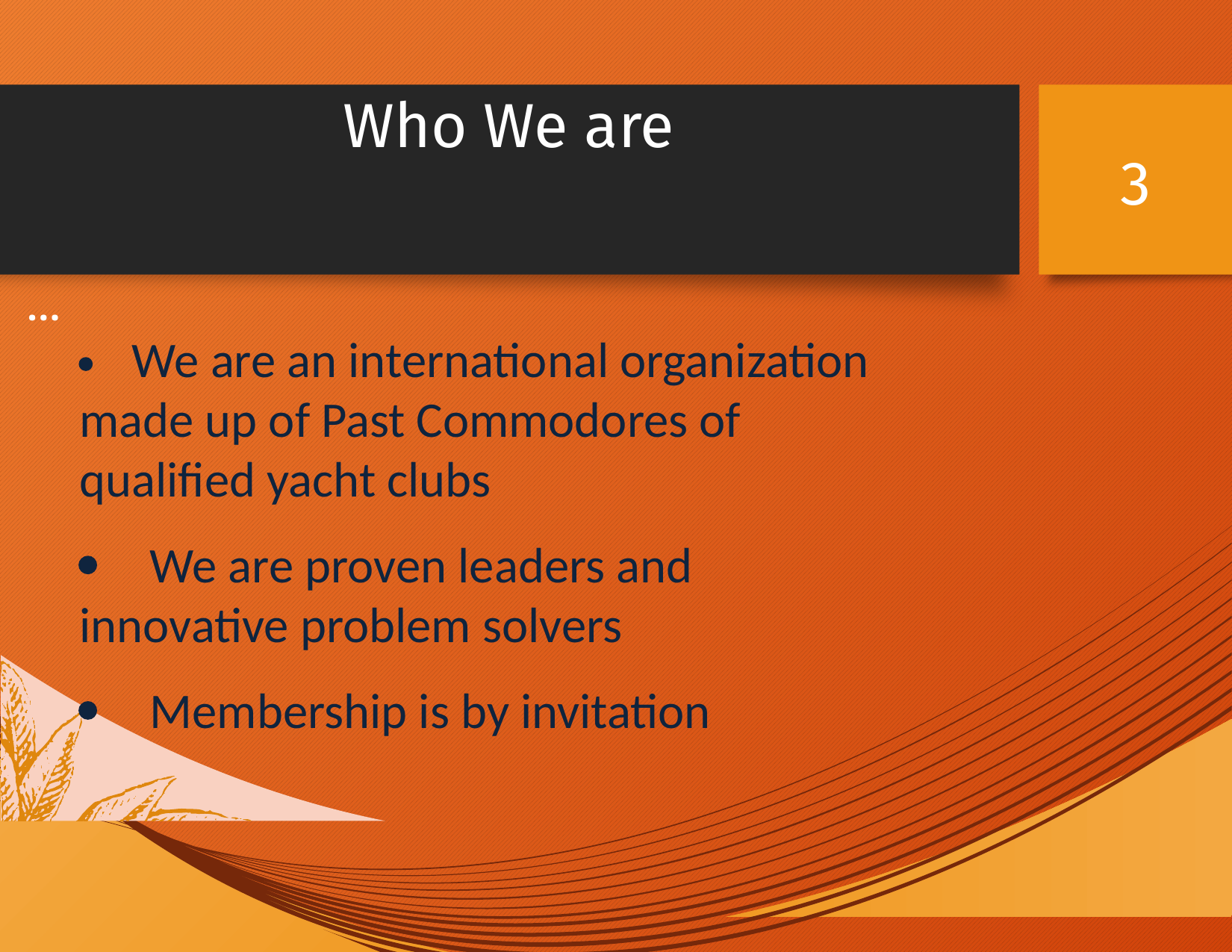

# Who We are
3
…
•  We are an international organization made up of Past Commodores of qualified yacht clubs
•  We are proven leaders and innovative problem solvers
•  Membership is by invitation